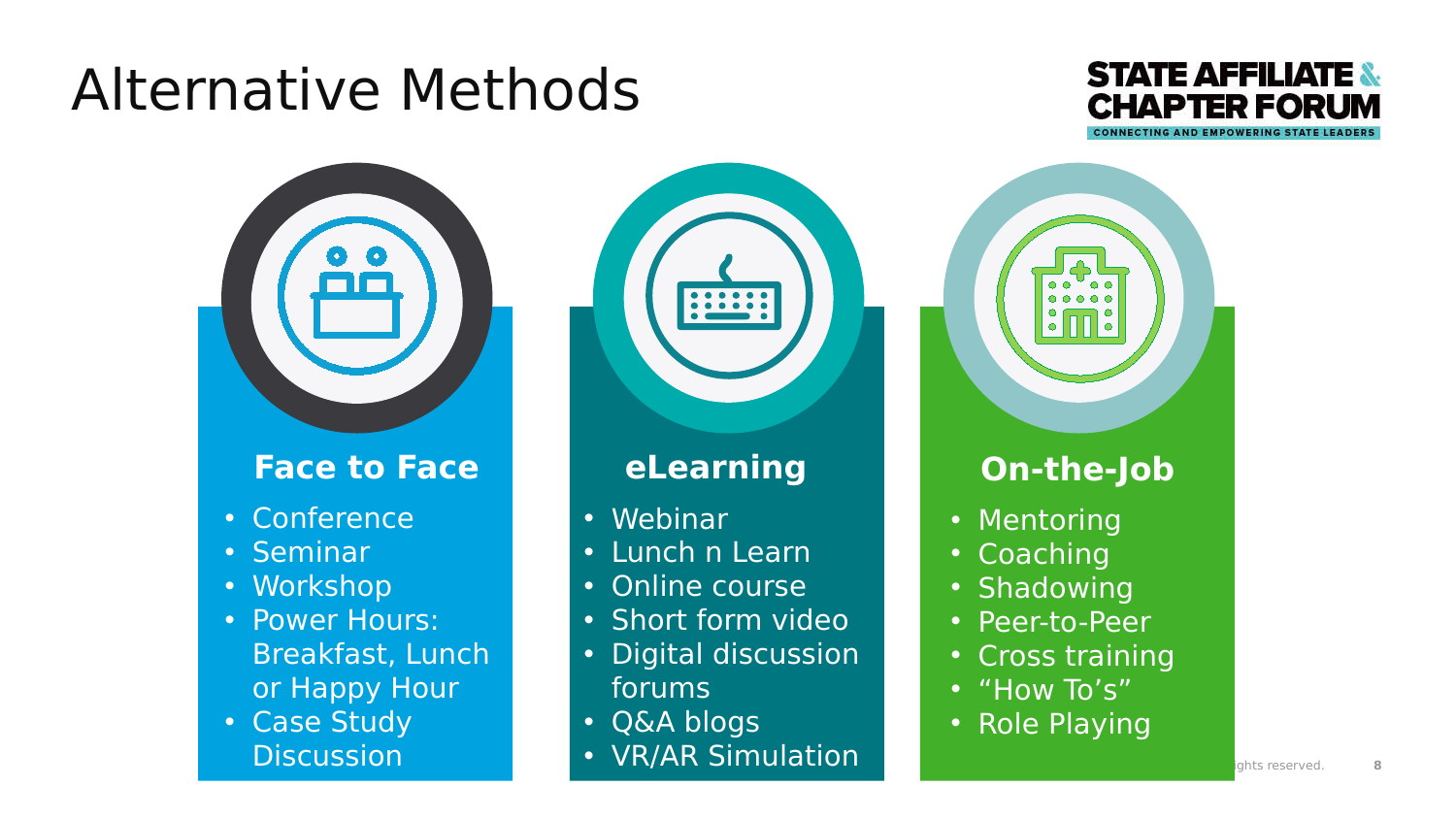

# Alternative Methods

On-the-Job
Mentoring
Coaching
Shadowing
Peer-to-Peer
Cross training
“How To’s”
Role Playing

Face to Face
Conference
Seminar
Workshop
Power Hours: Breakfast, Lunch or Happy Hour
Case Study Discussion

eLearning
Webinar
Lunch n Learn
Online course
Short form video
Digital discussion forums
Q&A blogs
VR/AR Simulation